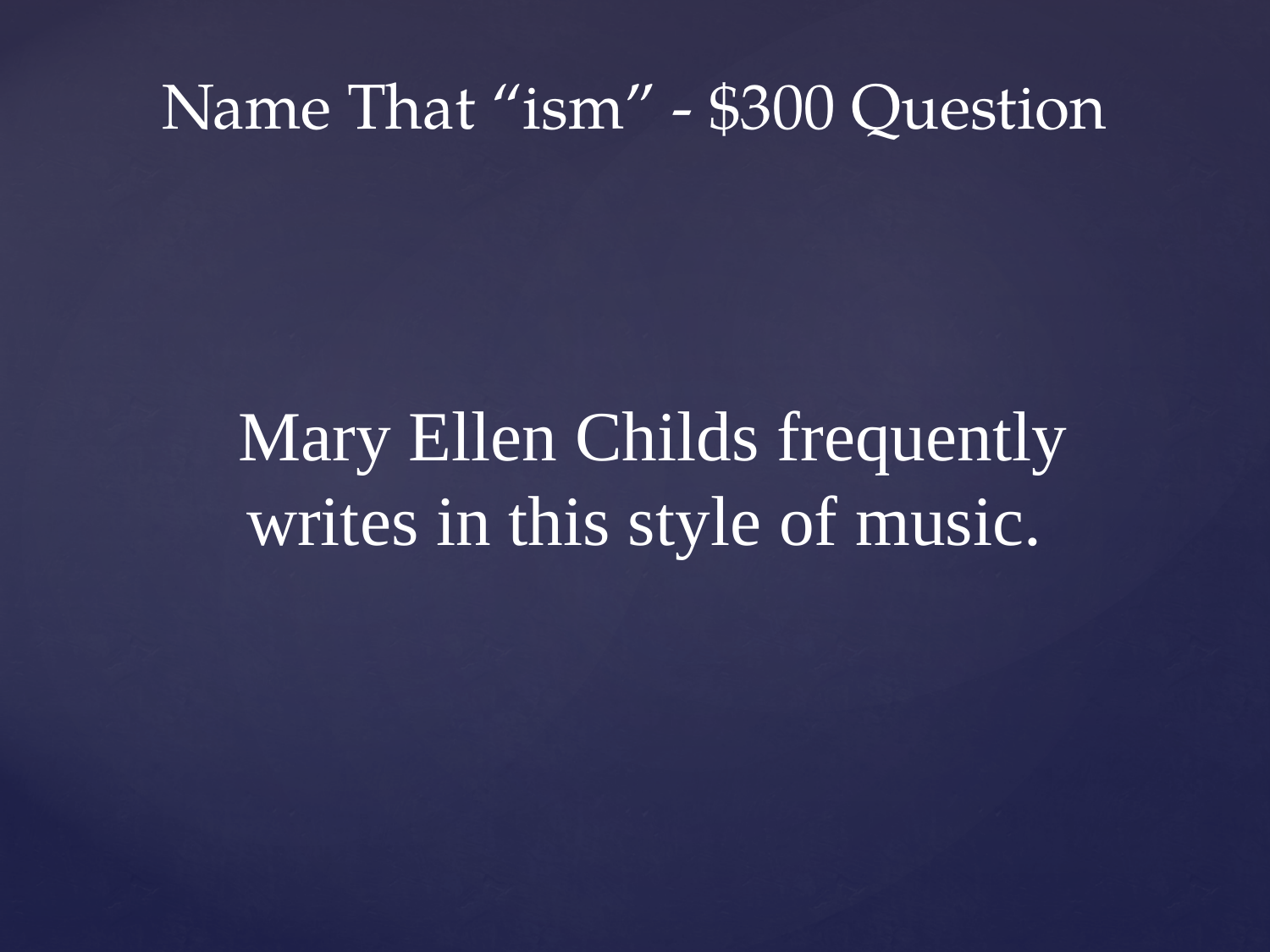

# Name That “ism” - $300 Question
Mary Ellen Childs frequently writes in this style of music.